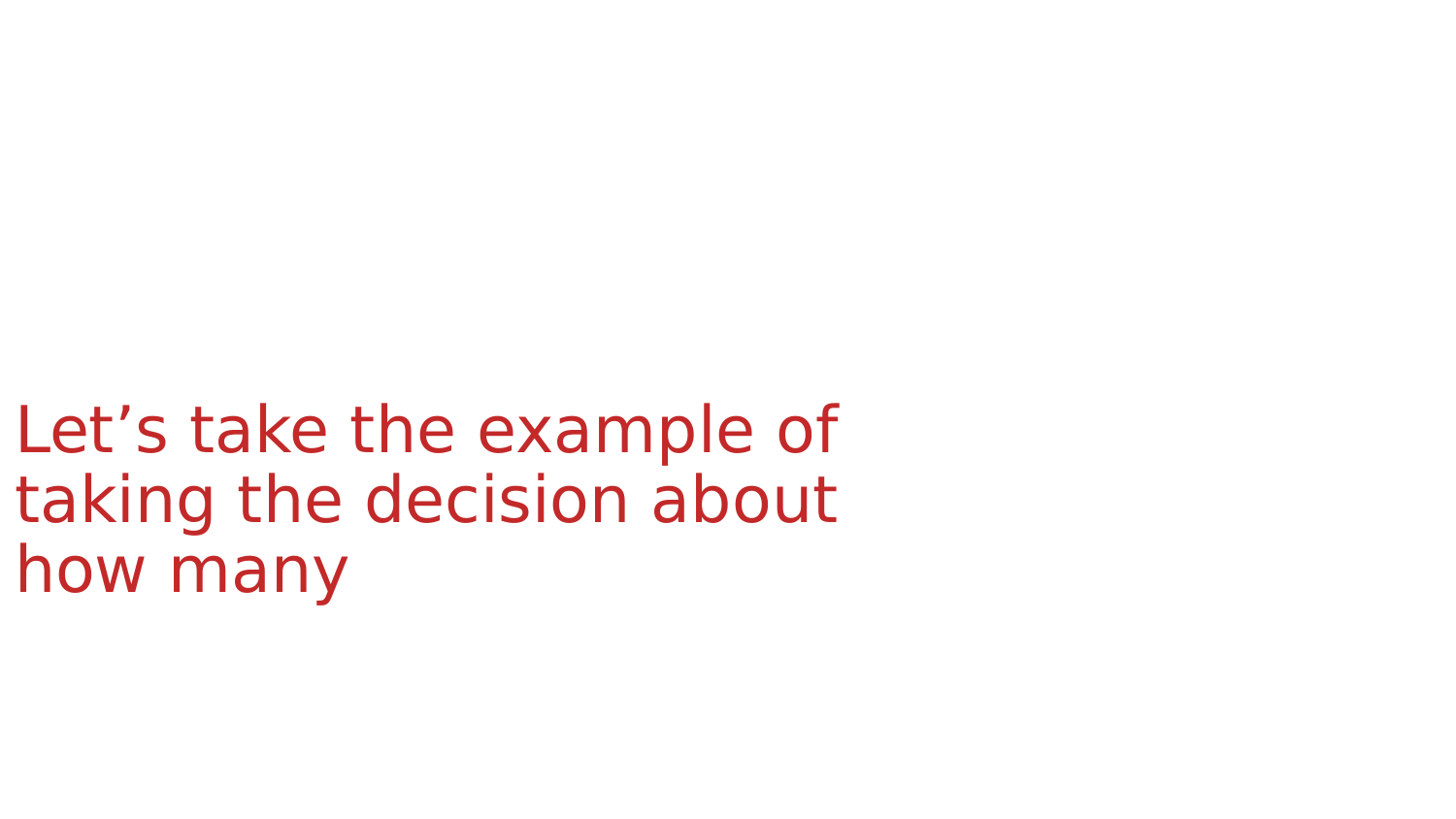

Let’s take the example of taking the decision about how many